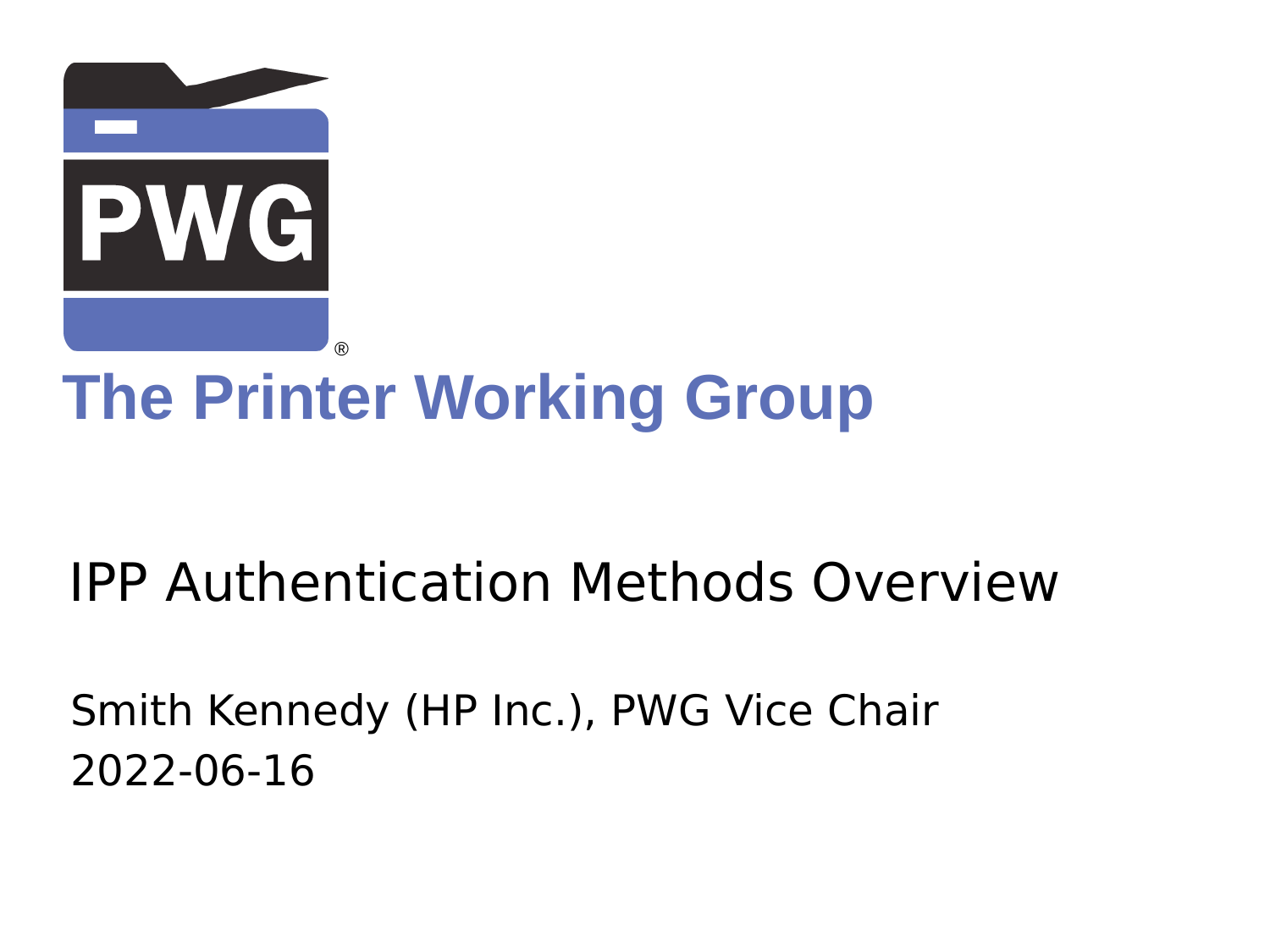

# IPP Authentication Methods Overview

Smith Kennedy (HP Inc.), PWG Vice Chair
2022-06-16